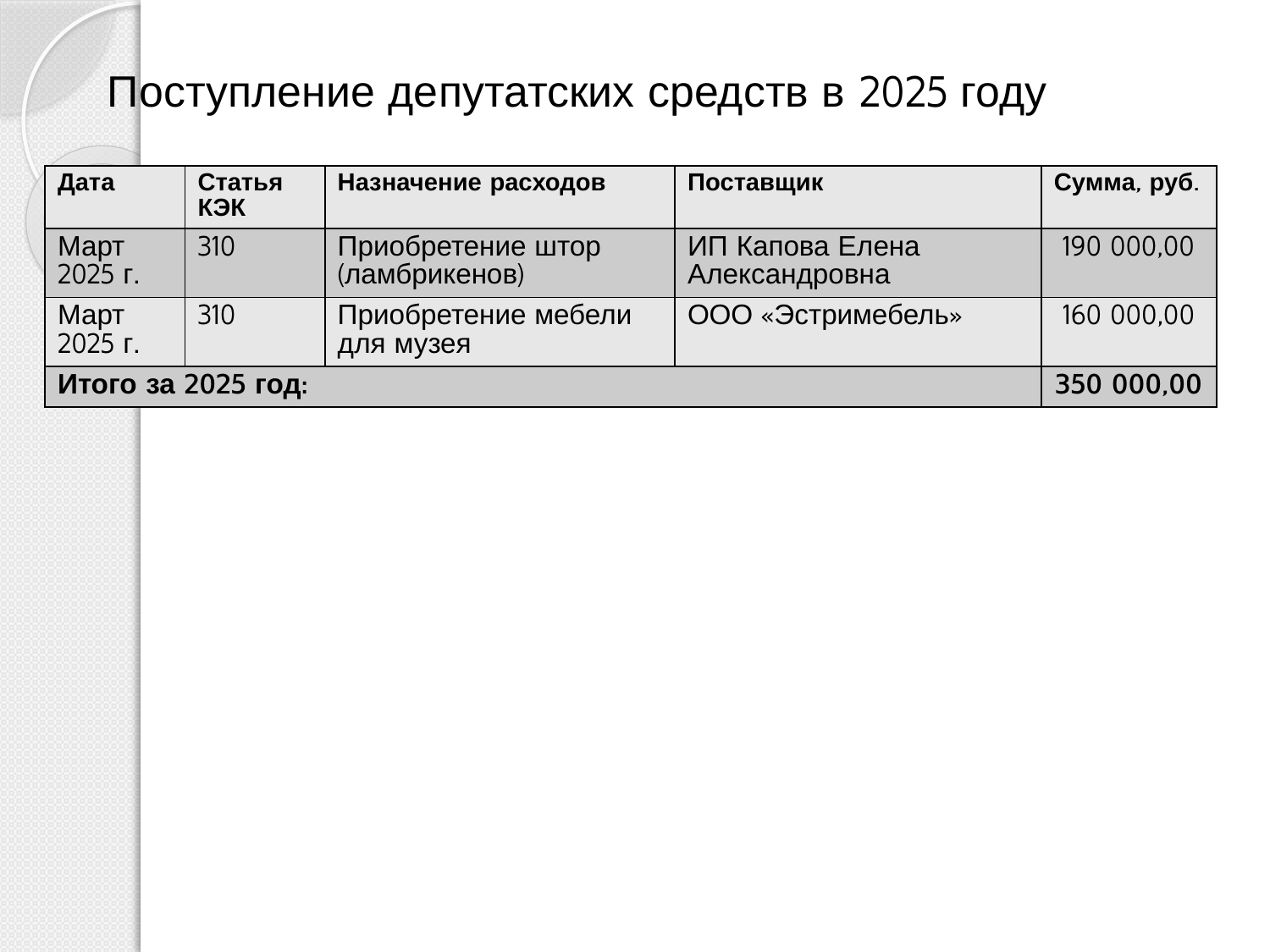

# Поступление депутатских средств в 2025 году
| Дата | Статья КЭК | Назначение расходов | Поставщик | Сумма, руб. |
| --- | --- | --- | --- | --- |
| Март 2025 г. | 310 | Приобретение штор (ламбрикенов) | ИП Капова Елена Александровна | 190 000,00 |
| Март 2025 г. | 310 | Приобретение мебели для музея | ООО «Эстримебель» | 160 000,00 |
| Итого за 2025 год: |  |  |  | 350 000,00 |